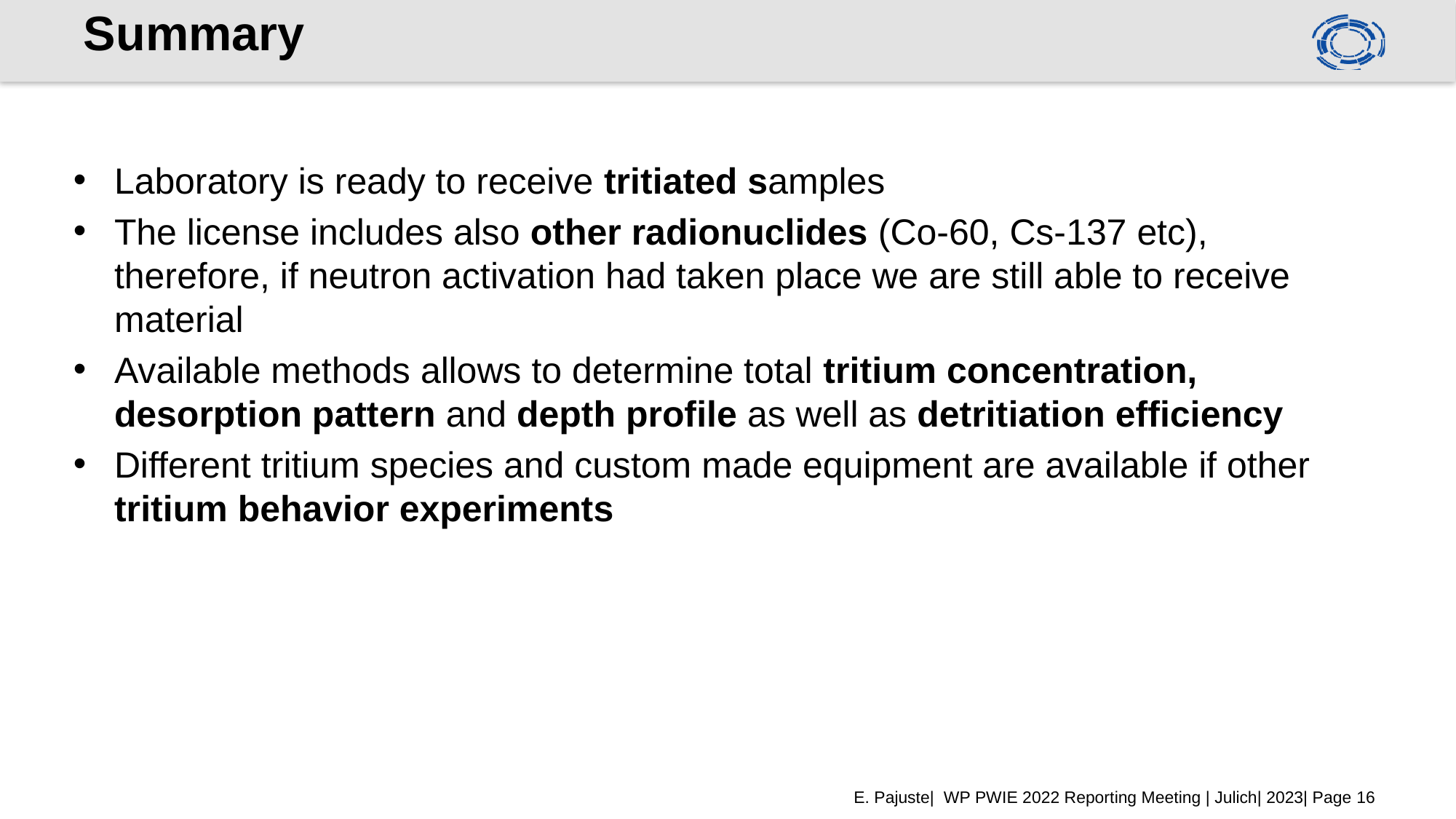

# Summary
Laboratory is ready to receive tritiated samples
The license includes also other radionuclides (Co-60, Cs-137 etc), therefore, if neutron activation had taken place we are still able to receive material
Available methods allows to determine total tritium concentration, desorption pattern and depth profile as well as detritiation efficiency
Different tritium species and custom made equipment are available if other tritium behavior experiments

E. Pajuste|  WP PWIE 2022 Reporting Meeting | Julich| 2023| Page 16